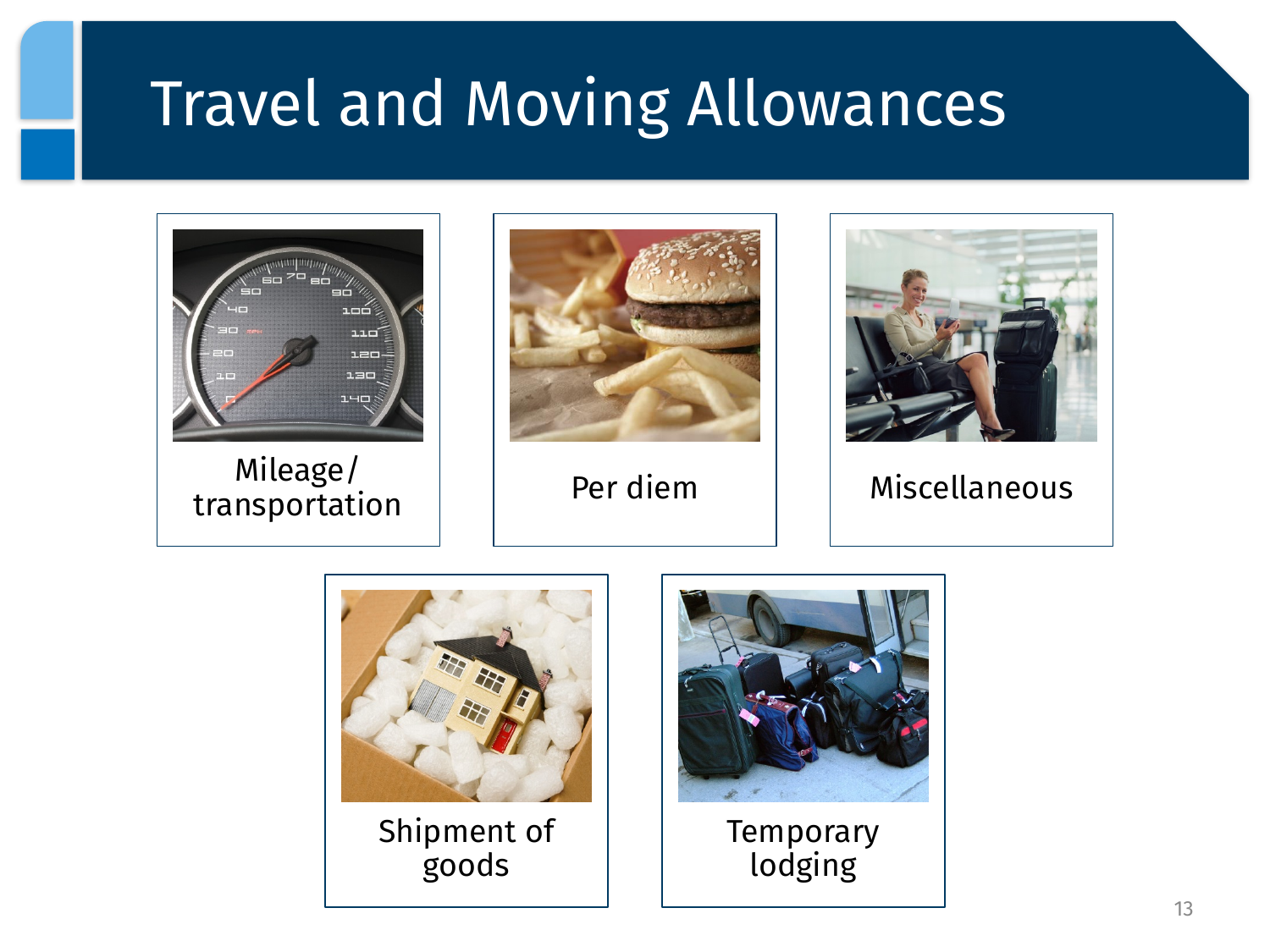

# Travel and Moving Allowances
Mileage/ transportation
Per diem
Miscellaneous
Shipment of goods
Temporary lodging
13